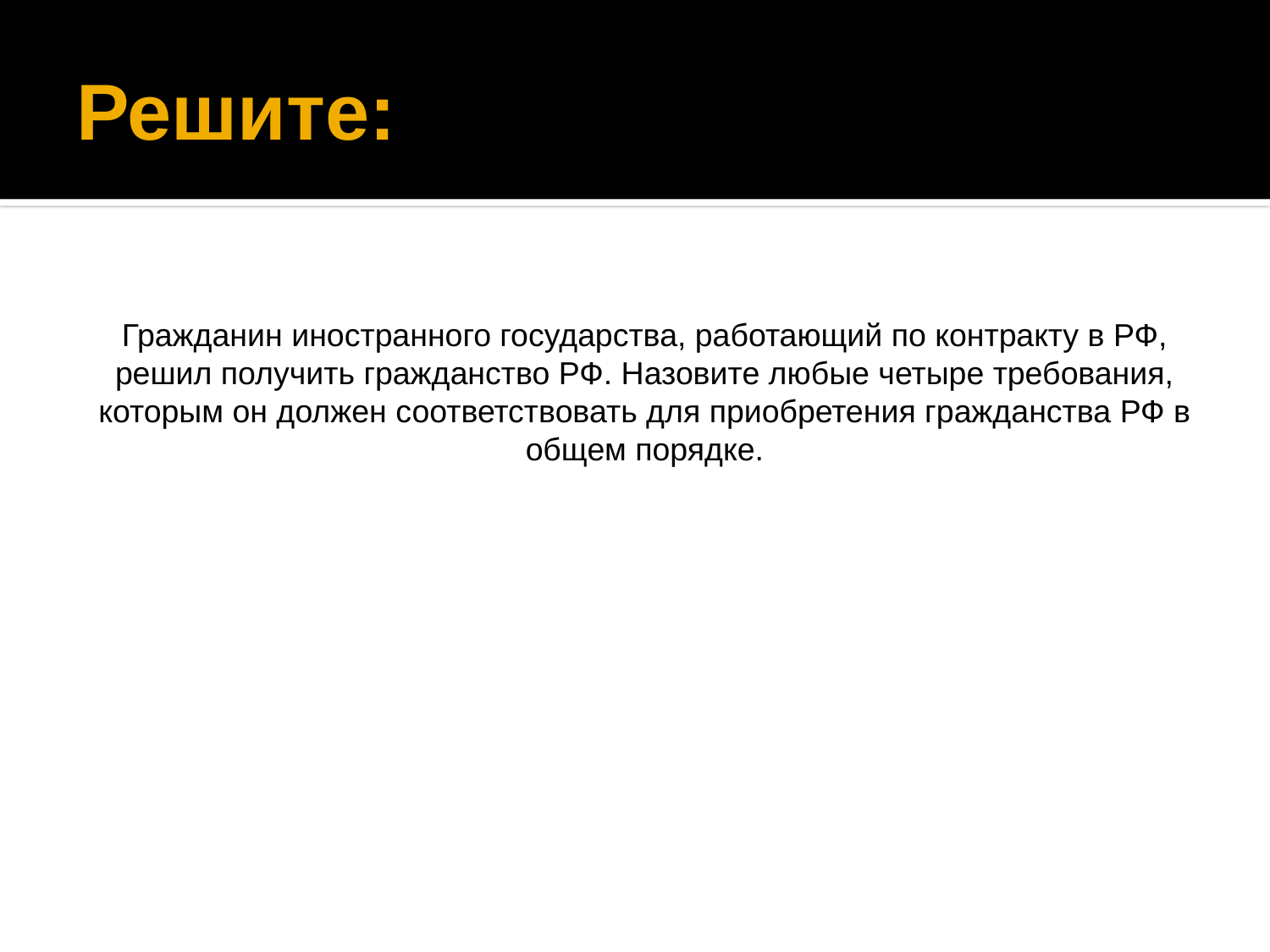

# Решите:
Гражданин иностранного государства, работающий по контракту в РФ, решил получить гражданство РФ. Назовите любые четыре требования, которым он должен соответствовать для приобретения гражданства РФ в общем порядке.